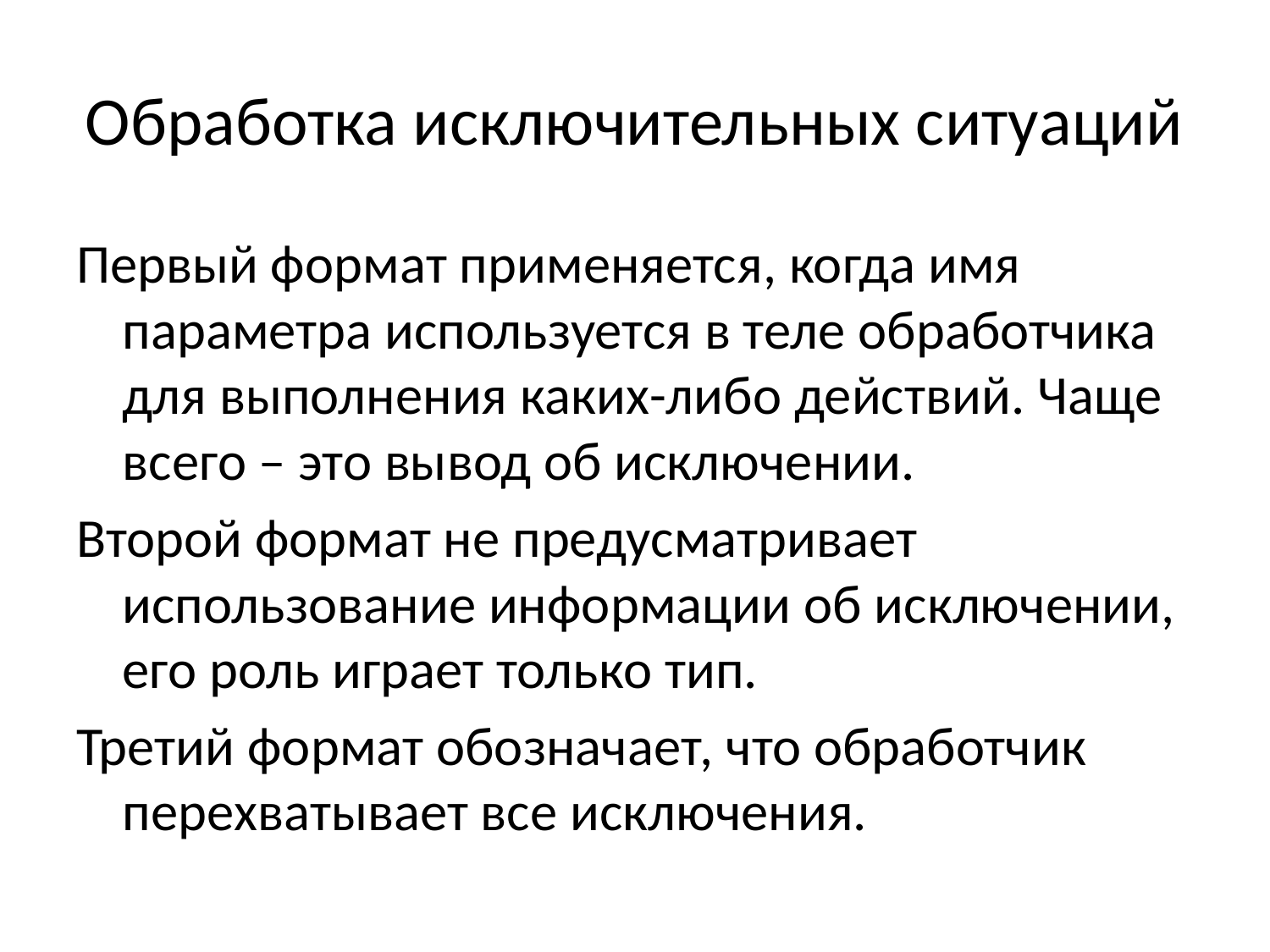

# Обработка исключительных ситуаций
Первый формат применяется, когда имя параметра используется в теле обработчика для выполнения каких-либо действий. Чаще всего – это вывод об исключении.
Второй формат не предусматривает использование информации об исключении, его роль играет только тип.
Третий формат обозначает, что обработчик перехватывает все исключения.